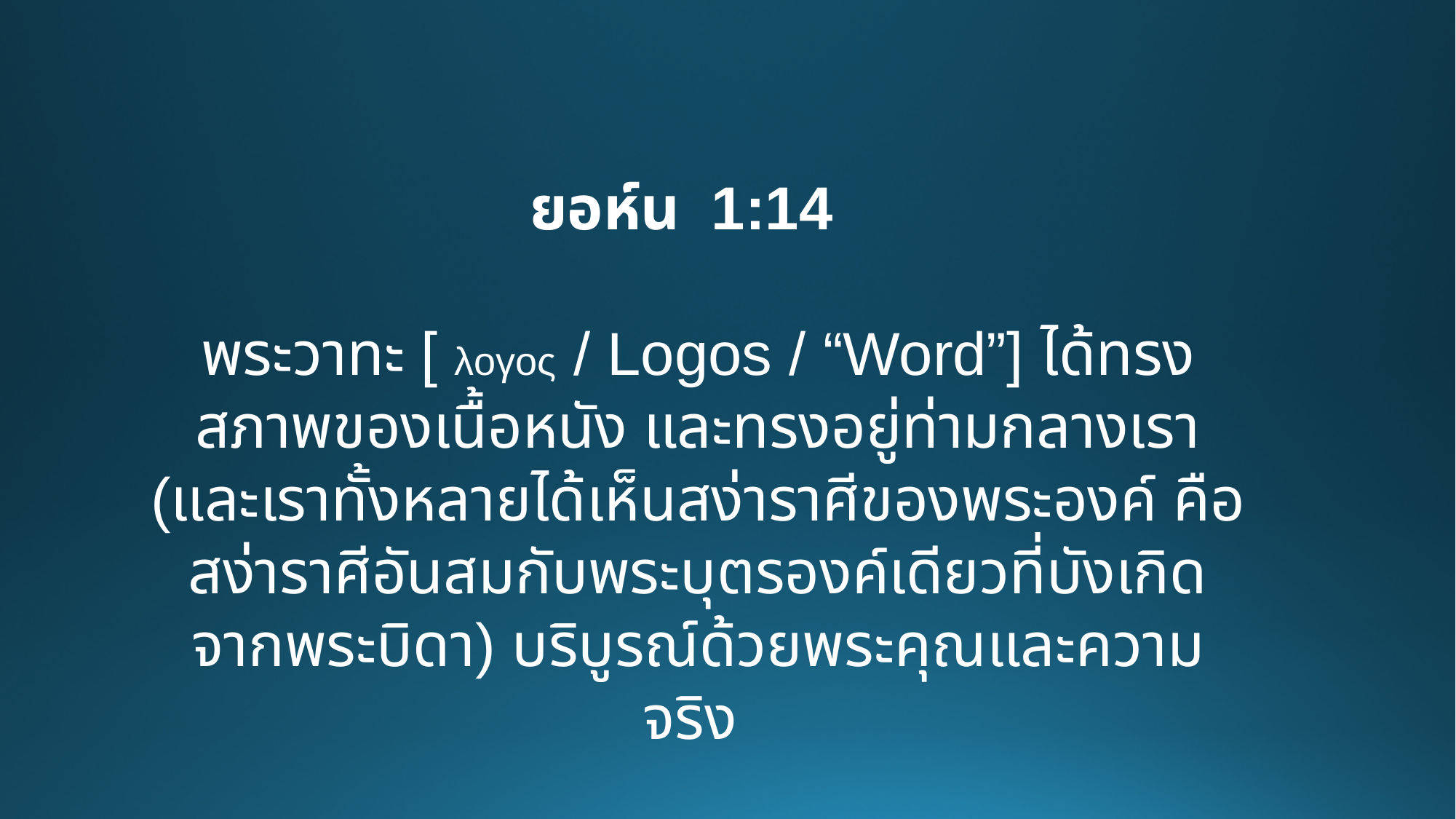

ยอห์น  1:14

พระวาทะ [ λογος / Logos / “Word”] ได้ทรงสภาพของเนื้อหนัง และทรงอยู่ท่ามกลางเรา (และเราทั้งหลายได้เห็นสง่าราศีของพระองค์ คือสง่าราศีอันสมกับพระบุตรองค์เดียวที่บังเกิดจากพระบิดา) บริบูรณ์ด้วยพระคุณและความจริง